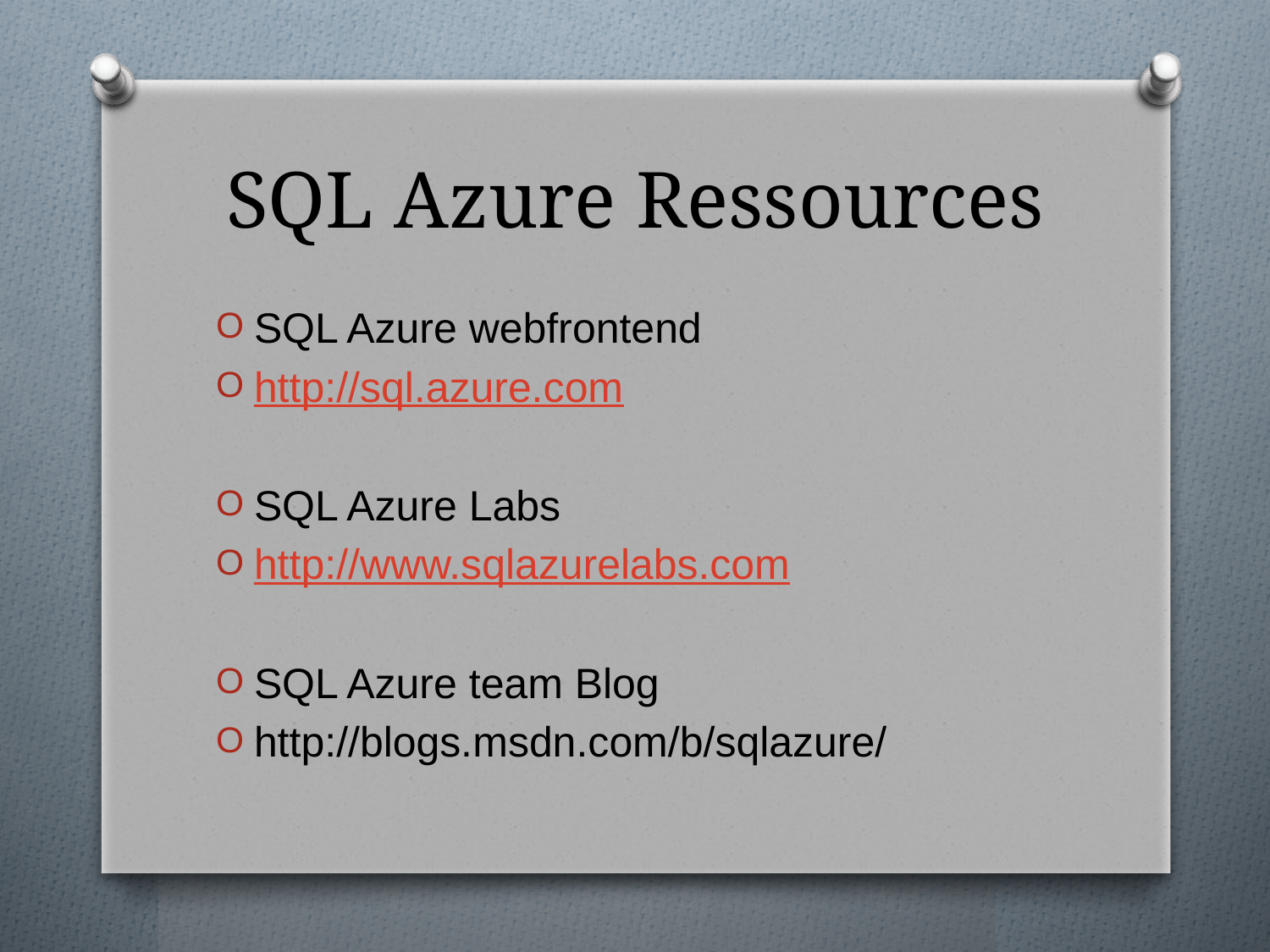

# SQL Azure Ressources
SQL Azure webfrontend
http://sql.azure.com

SQL Azure Labs
http://www.sqlazurelabs.com

SQL Azure team Blog
http://blogs.msdn.com/b/sqlazure/